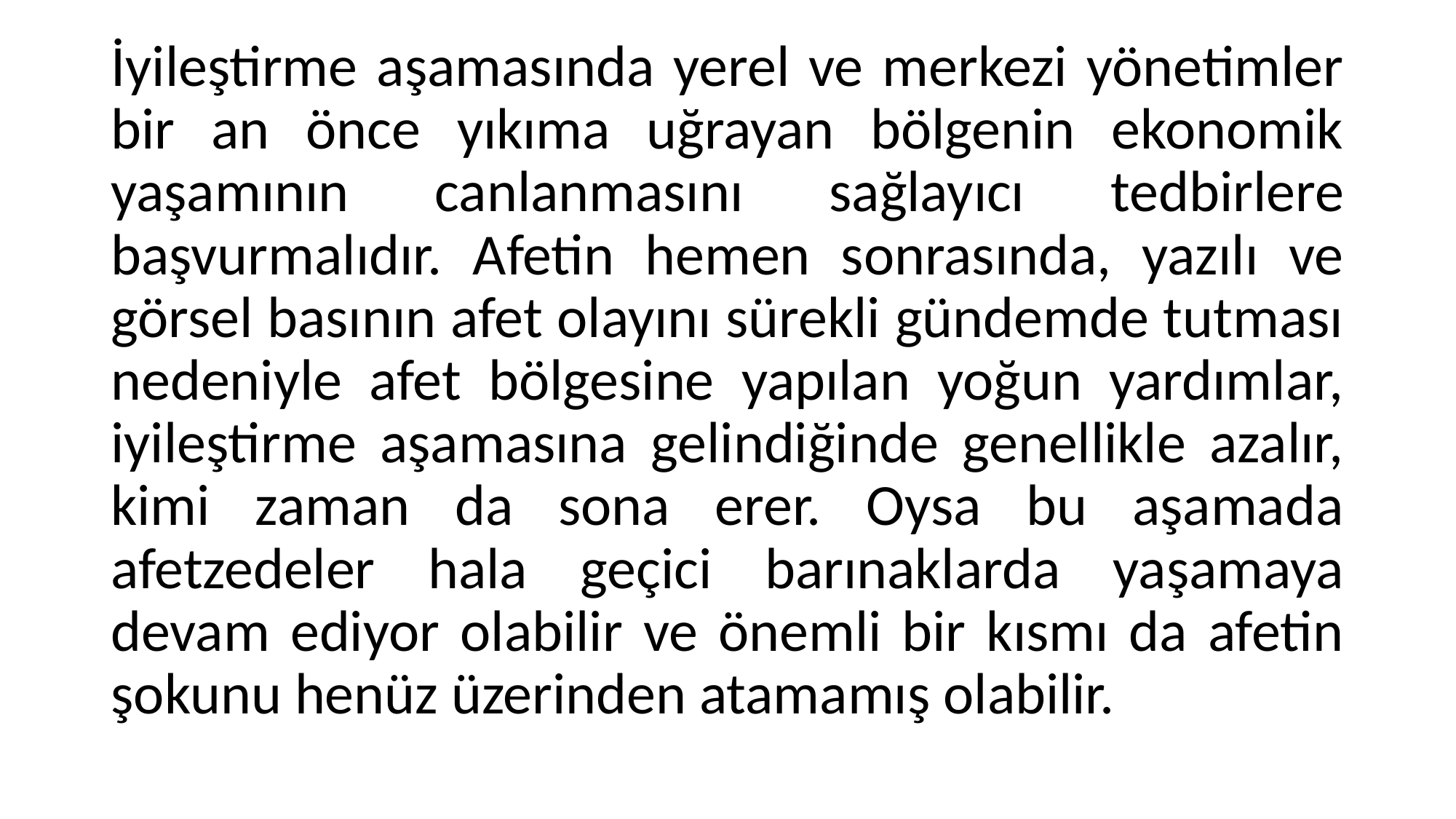

İyileştirme aşamasında yerel ve merkezi yönetimler bir an önce yıkıma uğrayan bölgenin ekonomik yaşamının canlanmasını sağlayıcı tedbirlere başvurmalıdır. Afetin hemen sonrasında, yazılı ve görsel basının afet olayını sürekli gündemde tutması nedeniyle afet bölgesine yapılan yoğun yardımlar, iyileştirme aşamasına gelindiğinde genellikle azalır, kimi zaman da sona erer. Oysa bu aşamada afetzedeler hala geçici barınaklarda yaşamaya devam ediyor olabilir ve önemli bir kısmı da afetin şokunu henüz üzerinden atamamış olabilir.